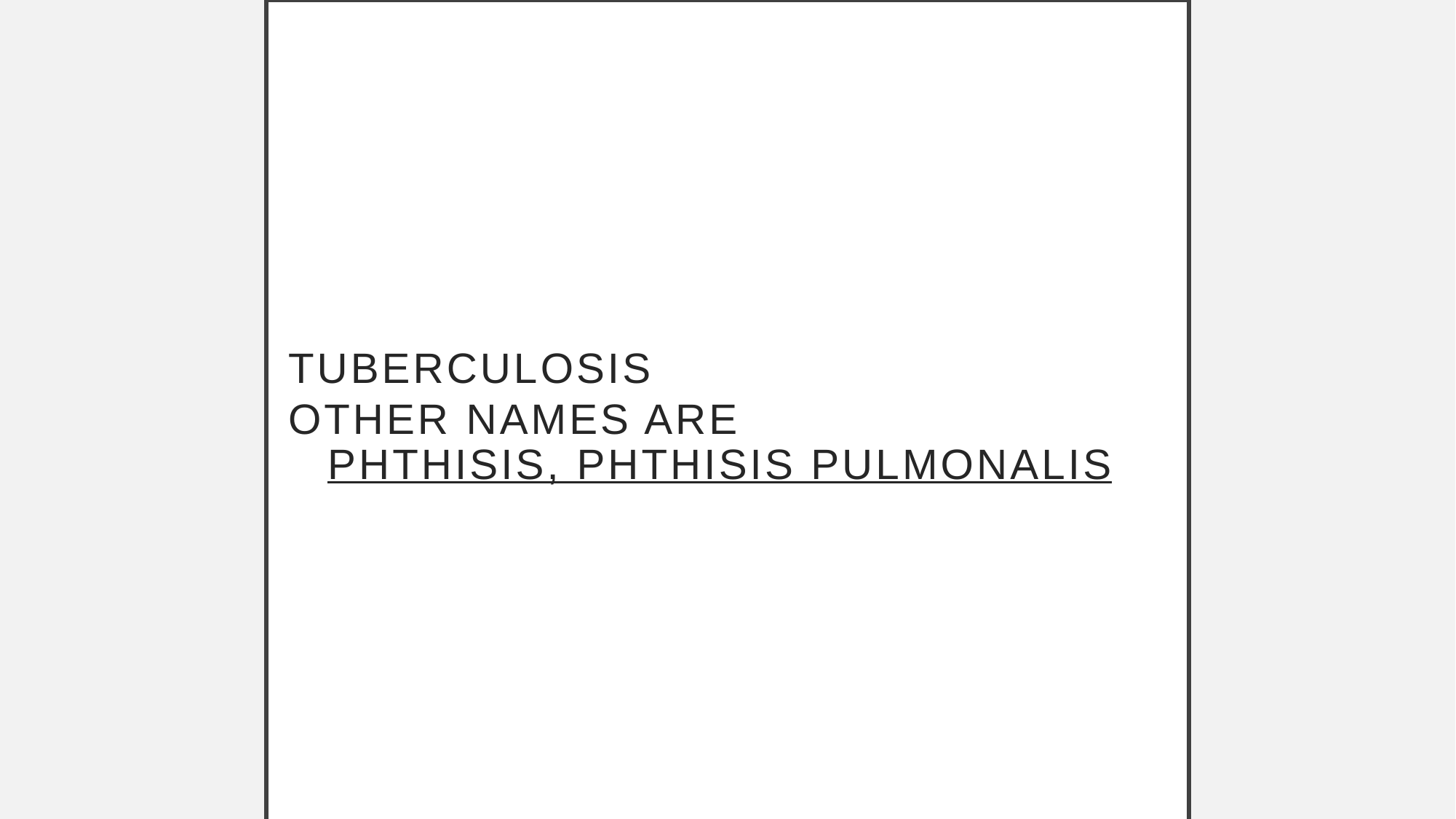

# Tuberculosis
Other names are
Phthisis, phthisis pulmonalis